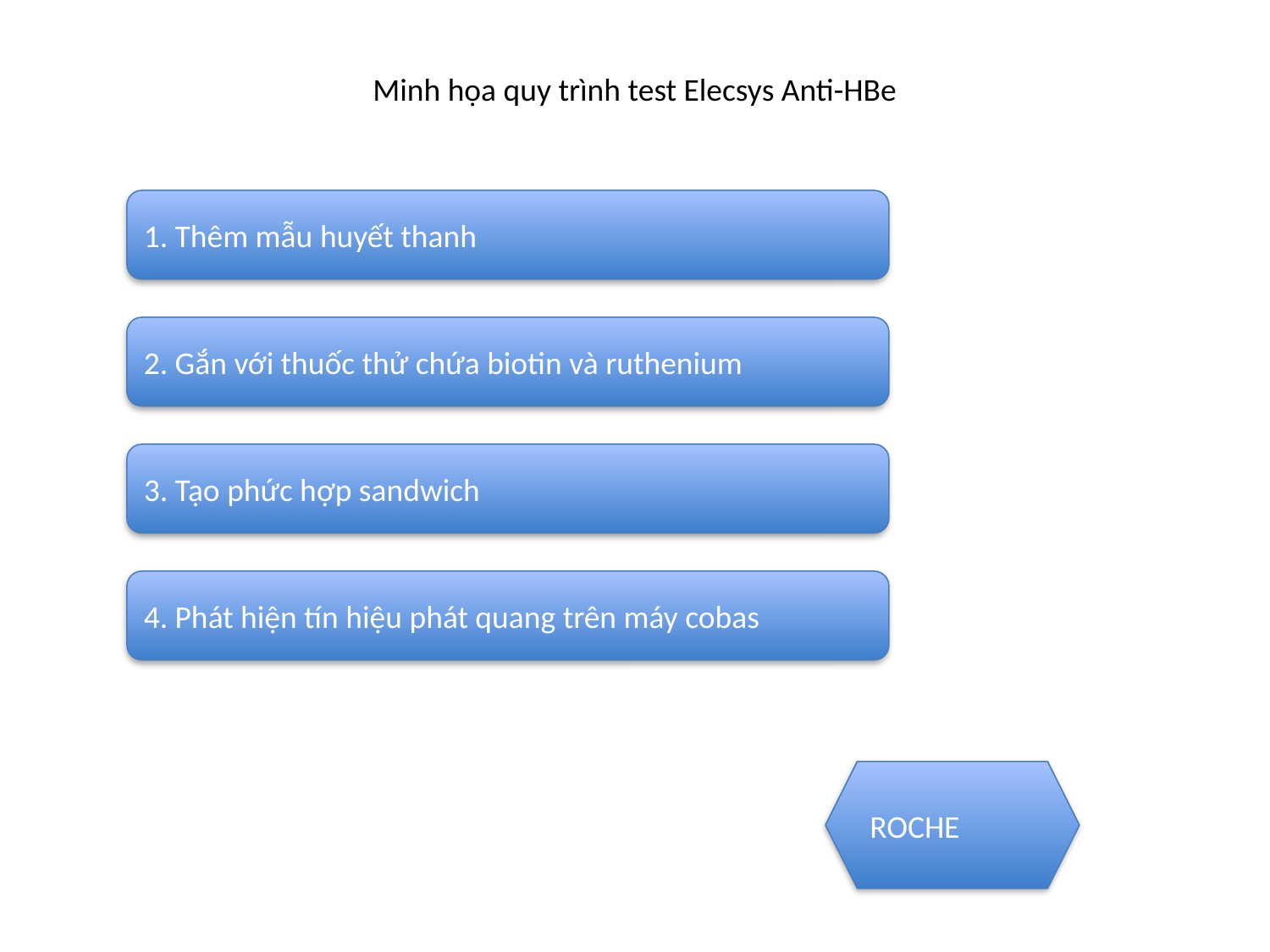

Minh họa quy trình test Elecsys Anti-HBe
1. Thêm mẫu huyết thanh
2. Gắn với thuốc thử chứa biotin và ruthenium
3. Tạo phức hợp sandwich
4. Phát hiện tín hiệu phát quang trên máy cobas
ROCHE